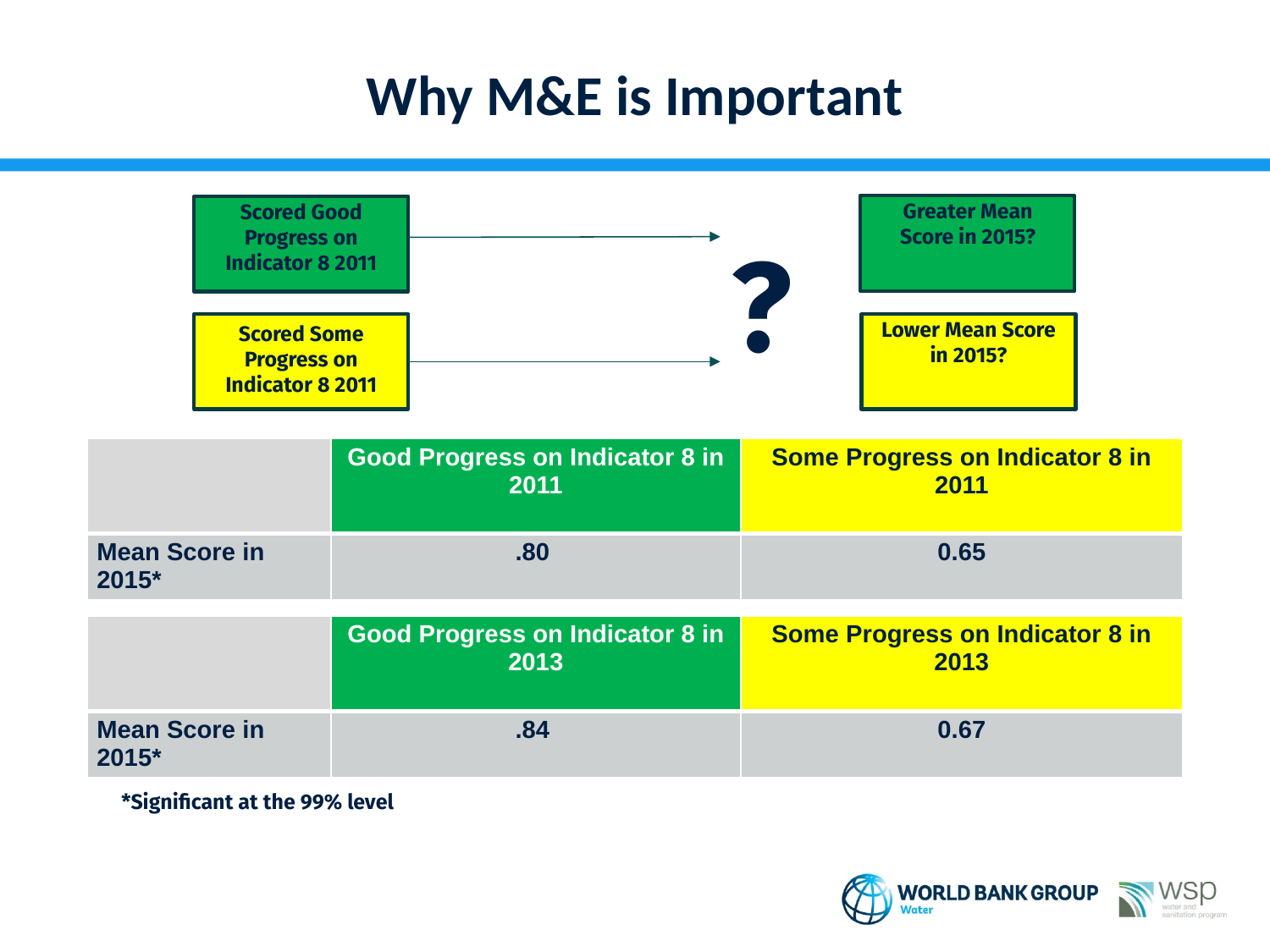

# Why M&E is Important
Scored Good Progress on Indicator 8 2011
Greater Mean Score in 2015?

?
Lower Mean Score in 2015?
Scored Some Progress on Indicator 8 2011
|  | Good Progress on Indicator 8 in 2011 | Some Progress on Indicator 8 in 2011 |
| --- | --- | --- |
| Mean Score in 2015\* | .80 | 0.65 |
|  | Good Progress on Indicator 8 in 2013 | Some Progress on Indicator 8 in 2013 |
| --- | --- | --- |
| Mean Score in 2015\* | .84 | 0.67 |
*Significant at the 99% level